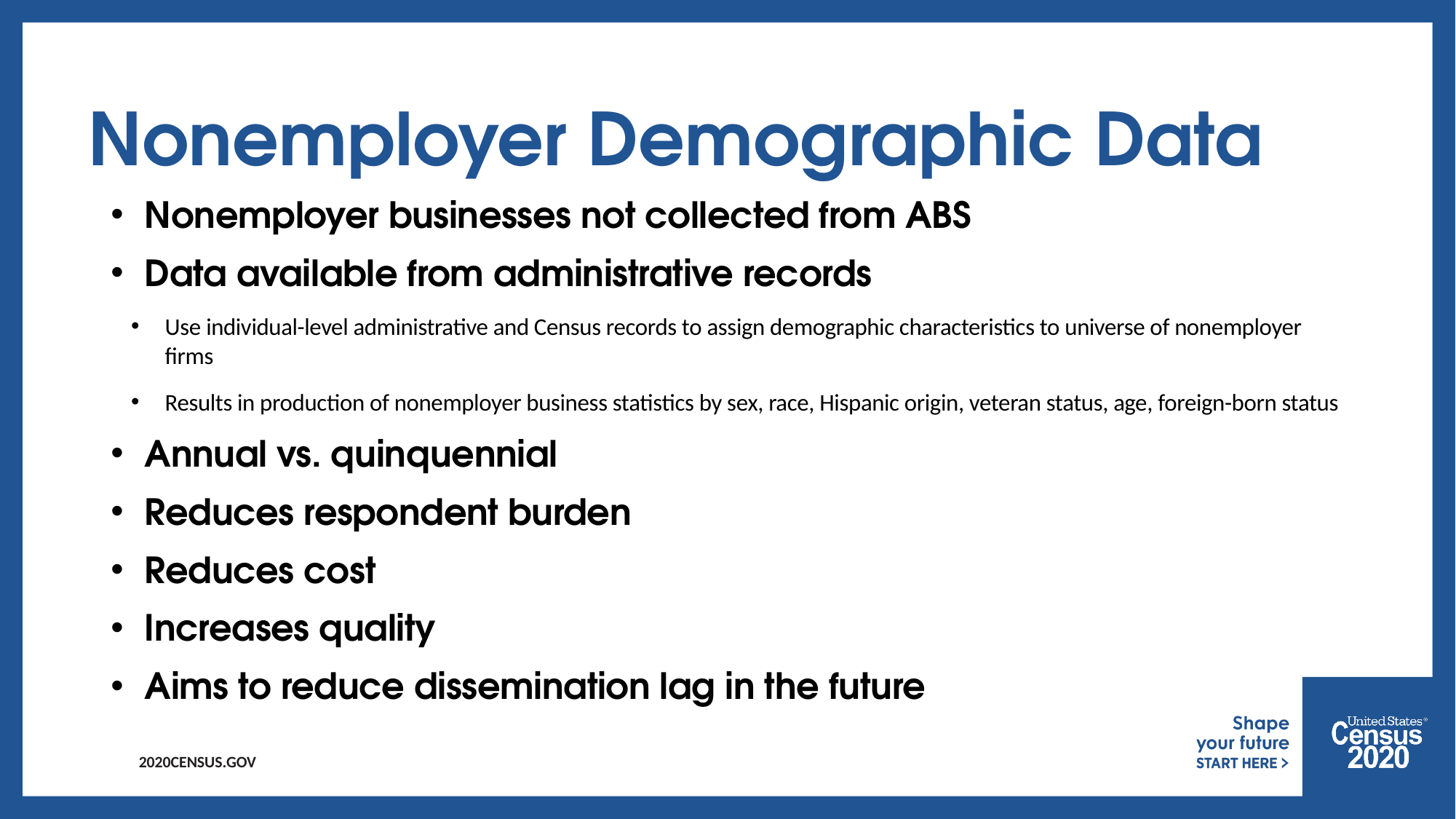

# Nonemployer Demographic Data
Nonemployer businesses not collected from ABS
Data available from administrative records
Use individual-level administrative and Census records to assign demographic characteristics to universe of nonemployer firms
Results in production of nonemployer business statistics by sex, race, Hispanic origin, veteran status, age, foreign-born status
Annual vs. quinquennial
Reduces respondent burden
Reduces cost
Increases quality
Aims to reduce dissemination lag in the future